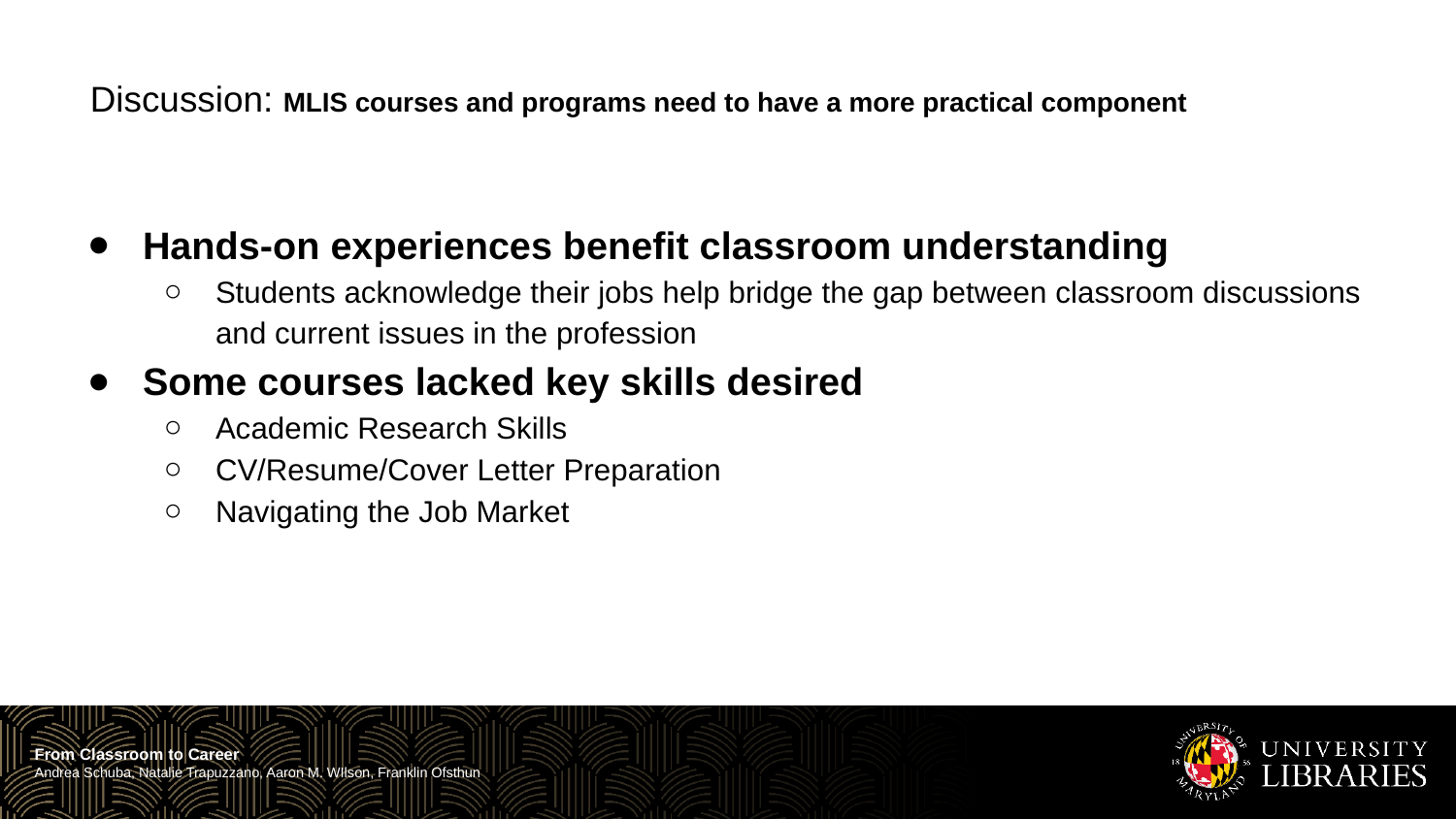

# Discussion: MLIS courses and programs need to have a more practical component

Hands-on experiences benefit classroom understanding
Students acknowledge their jobs help bridge the gap between classroom discussions and current issues in the profession
Some courses lacked key skills desired
Academic Research Skills
CV/Resume/Cover Letter Preparation
Navigating the Job Market

From Classroom to Career
Andrea Schuba, Natalie Trapuzzano, Aaron M. WIlson, Franklin Ofsthun